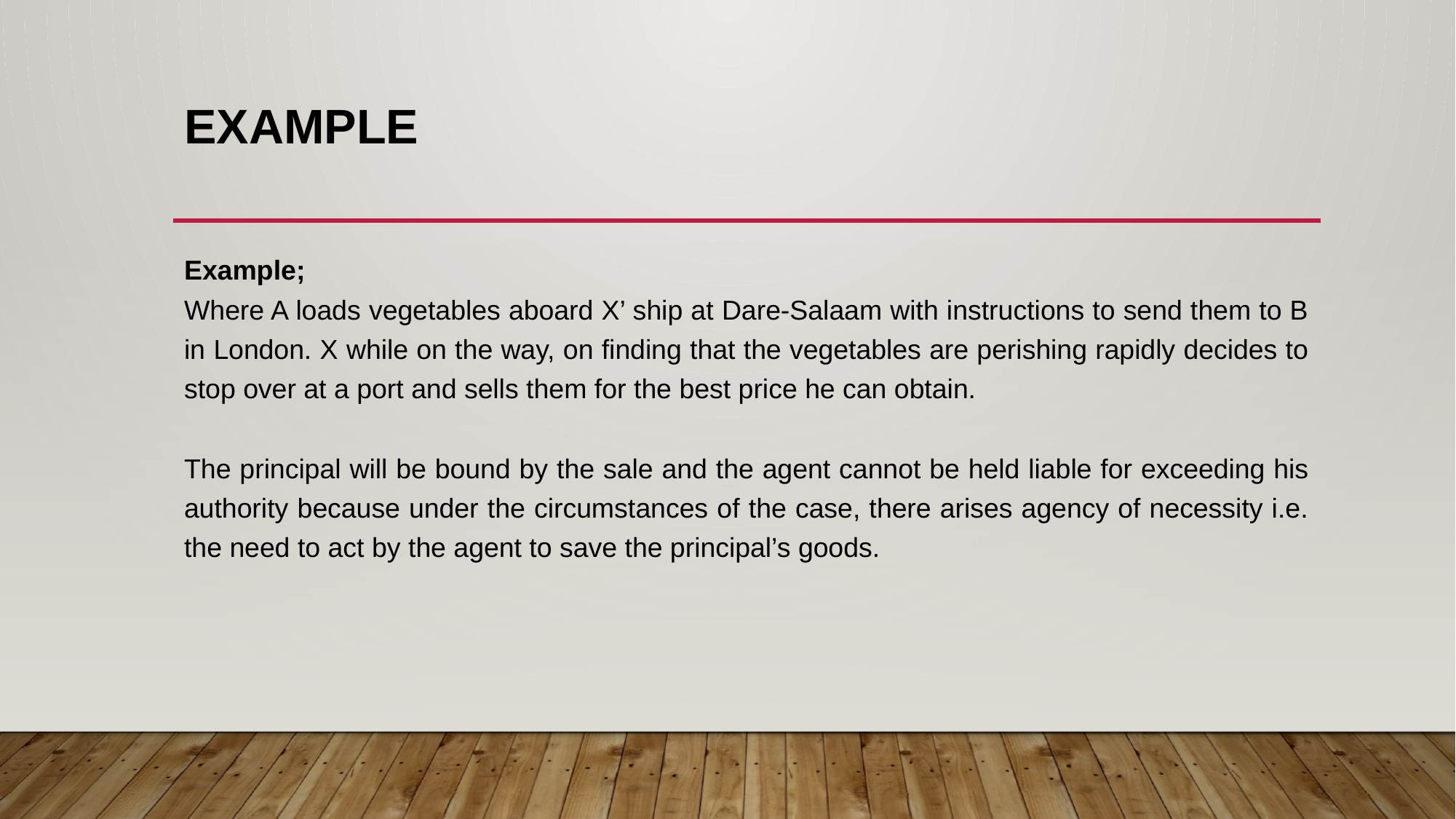

# EXAMPLE
Example;
Where A loads vegetables aboard X’ ship at Dare-Salaam with instructions to send them to B in London. X while on the way, on finding that the vegetables are perishing rapidly decides to stop over at a port and sells them for the best price he can obtain.

The principal will be bound by the sale and the agent cannot be held liable for exceeding his authority because under the circumstances of the case, there arises agency of necessity i.e. the need to act by the agent to save the principal’s goods.